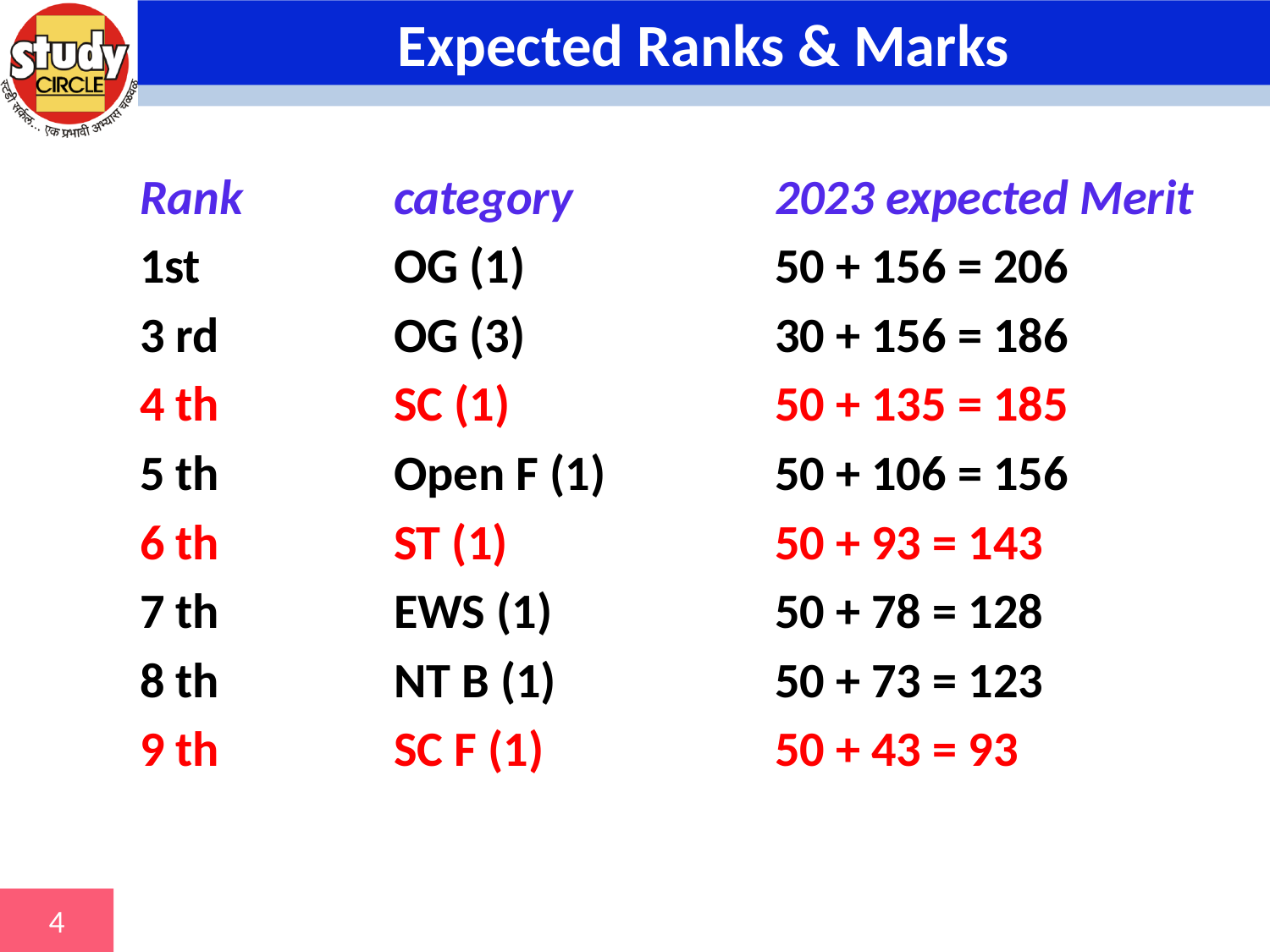

# Expected Ranks & Marks
	Rank		category 		2023 expected Merit
	1st		OG (1)		50 + 156 = 206
	3 rd		OG (3)		30 + 156 = 186
	4 th		SC (1)			50 + 135 = 185
	5 th		Open F (1)		50 + 106 = 156
	6 th		ST (1)			50 + 93 = 143
	7 th		EWS (1)		50 + 78 = 128
	8 th		NT B (1)		50 + 73 = 123
	9 th		SC F (1)		50 + 43 = 93

4